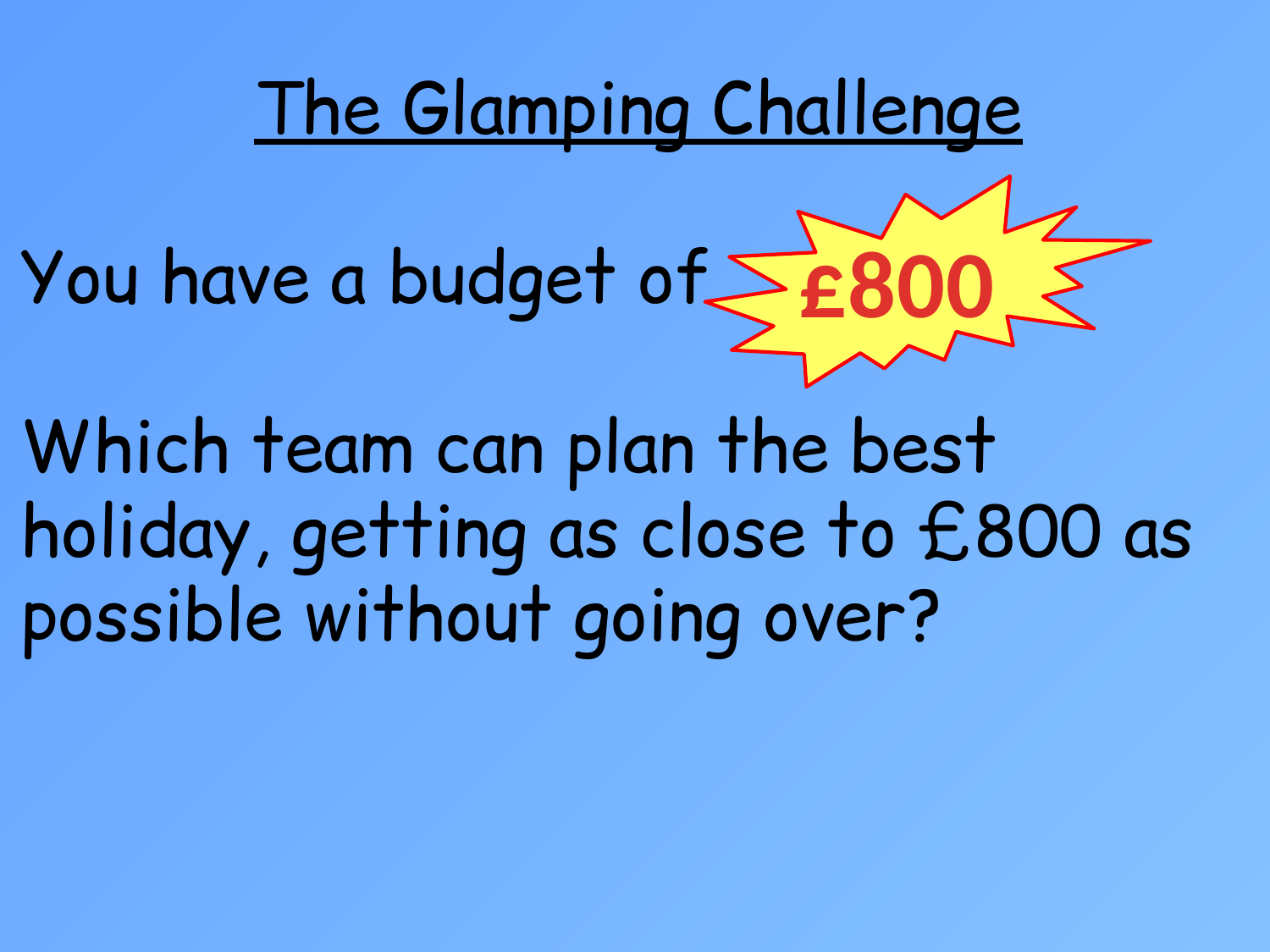

The Glamping Challenge

You have a budget of

Which team can plan the best holiday, getting as close to £800 as possible without going over?

£800